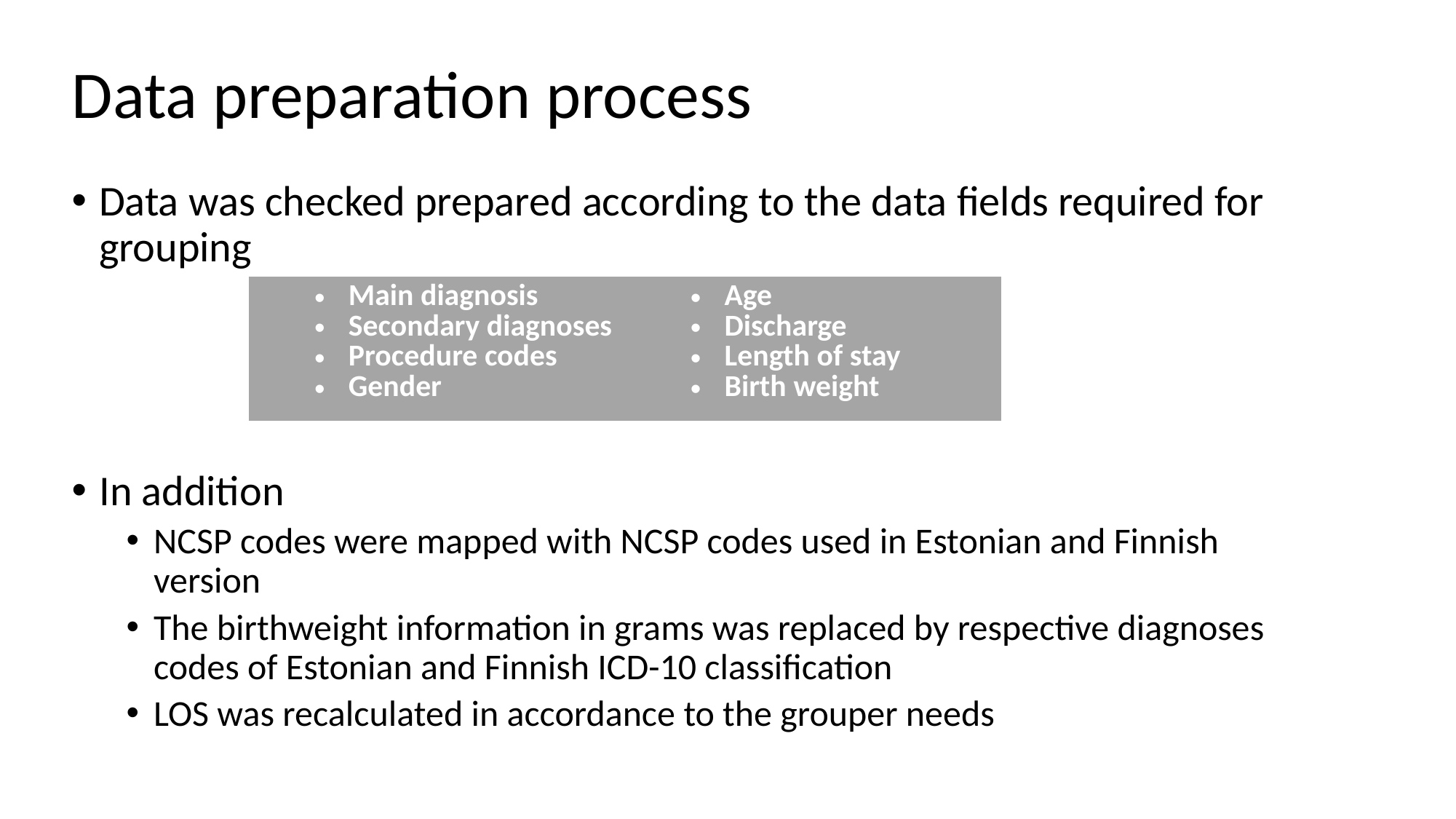

# Data preparation process
Data was checked prepared according to the data fields required for grouping

In addition
NCSP codes were mapped with NCSP codes used in Estonian and Finnish version
The birthweight information in grams was replaced by respective diagnoses codes of Estonian and Finnish ICD-10 classification
LOS was recalculated in accordance to the grouper needs
|  |  |
| --- | --- |
| Main diagnosis Secondary diagnoses Procedure codes Gender | Age Discharge Length of stay Birth weight |
| --- | --- |